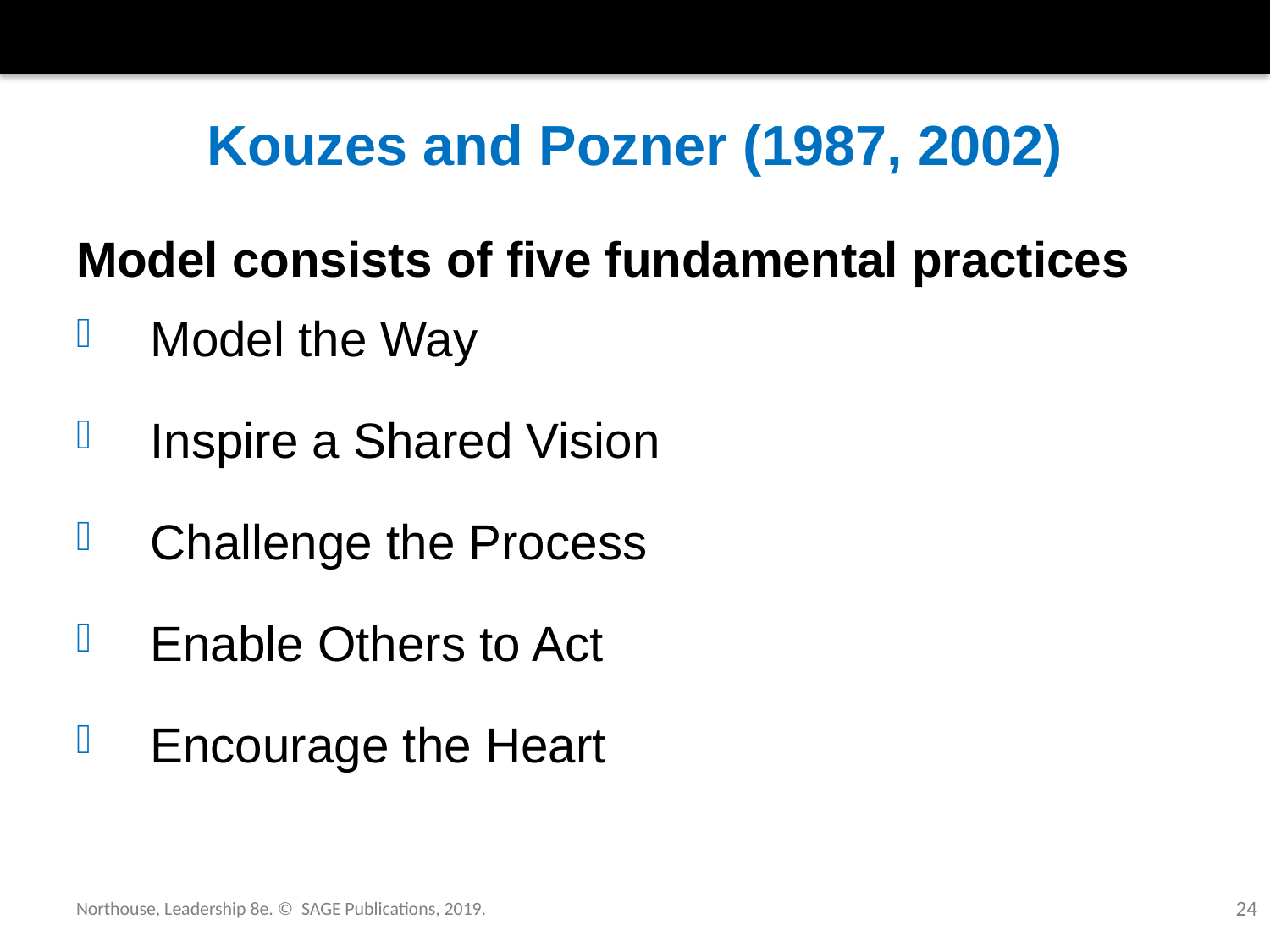

# Kouzes and Pozner (1987, 2002)
Model consists of five fundamental practices
Model the Way
Inspire a Shared Vision
Challenge the Process
Enable Others to Act
Encourage the Heart

Northouse, Leadership 8e. ©  SAGE Publications, 2019.
24